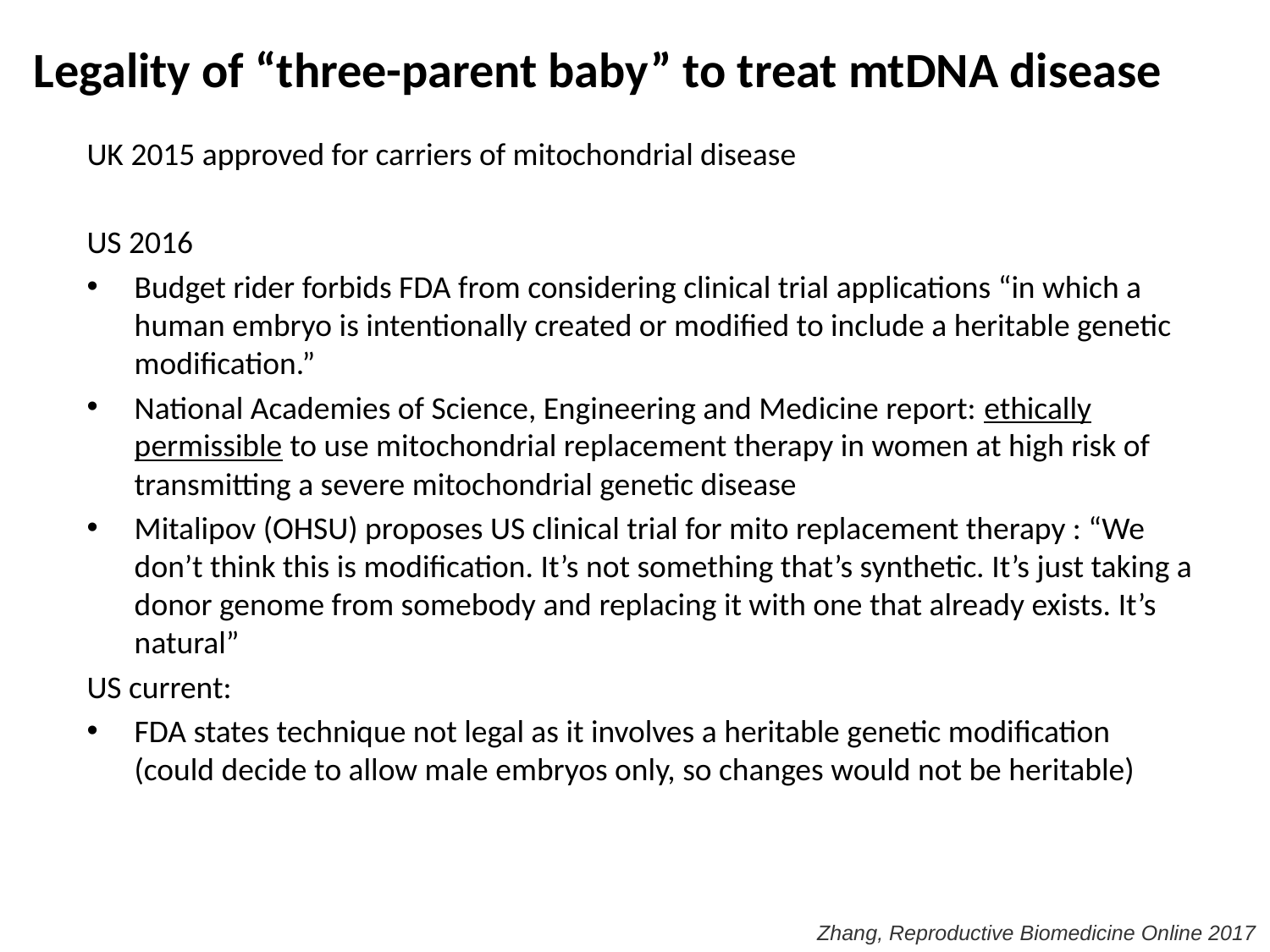

# Legality of “three-parent baby” to treat mtDNA disease
UK 2015 approved for carriers of mitochondrial disease

US 2016
Budget rider forbids FDA from considering clinical trial applications “in which a human embryo is intentionally created or modified to include a heritable genetic modification.”
National Academies of Science, Engineering and Medicine report: ethically permissible to use mitochondrial replacement therapy in women at high risk of transmitting a severe mitochondrial genetic disease
Mitalipov (OHSU) proposes US clinical trial for mito replacement therapy : “We don’t think this is modification. It’s not something that’s synthetic. It’s just taking a donor genome from somebody and replacing it with one that already exists. It’s natural”
US current:
FDA states technique not legal as it involves a heritable genetic modification (could decide to allow male embryos only, so changes would not be heritable)

Zhang, Reproductive Biomedicine Online 2017